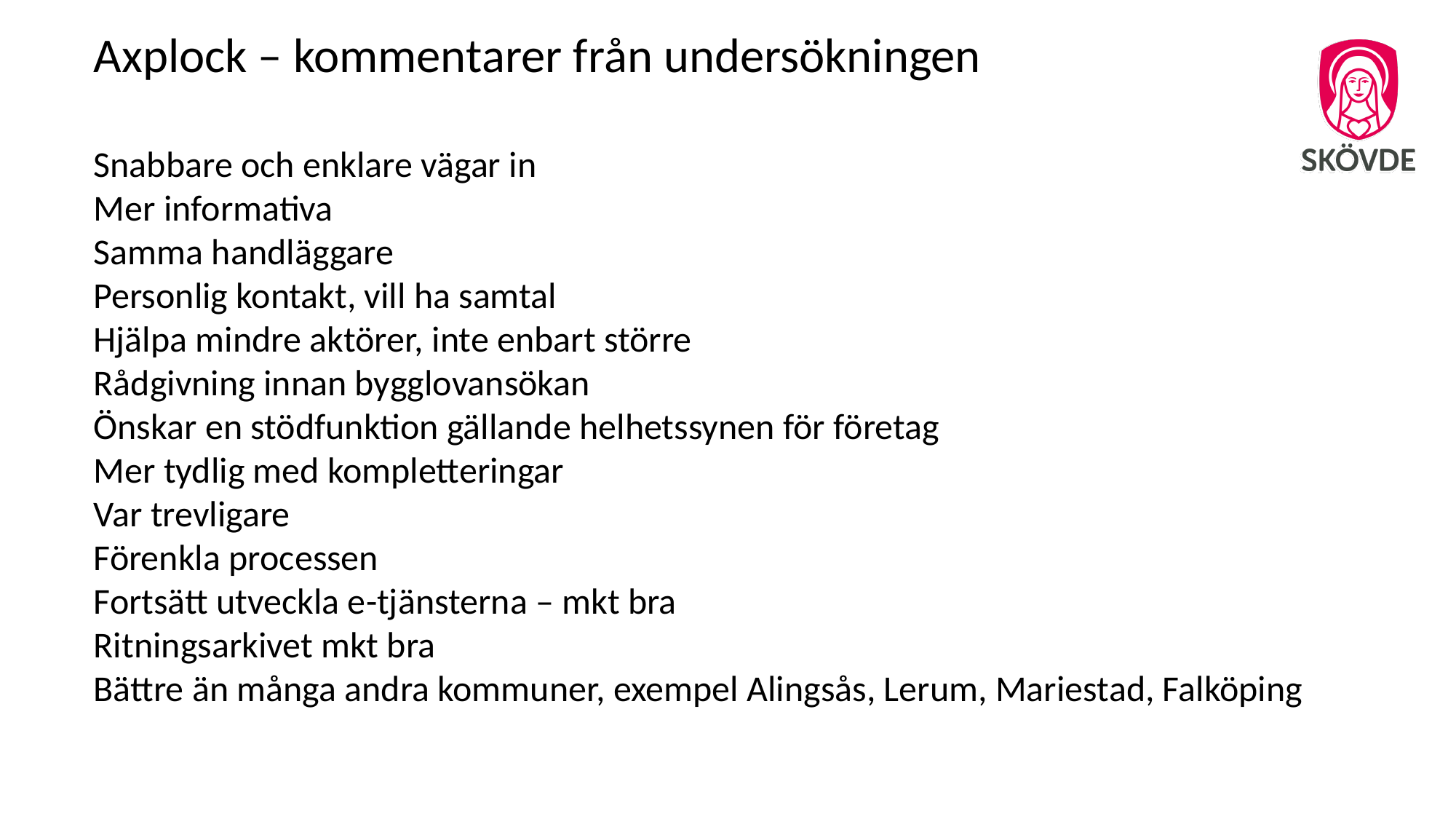

Axplock – kommentarer från undersökningen

Snabbare och enklare vägar in
Mer informativa
Samma handläggare
Personlig kontakt, vill ha samtal
Hjälpa mindre aktörer, inte enbart större
Rådgivning innan bygglovansökan
Önskar en stödfunktion gällande helhetssynen för företag
Mer tydlig med kompletteringar
Var trevligare
Förenkla processen
Fortsätt utveckla e-tjänsterna – mkt bra
Ritningsarkivet mkt bra
Bättre än många andra kommuner, exempel Alingsås, Lerum, Mariestad, Falköping